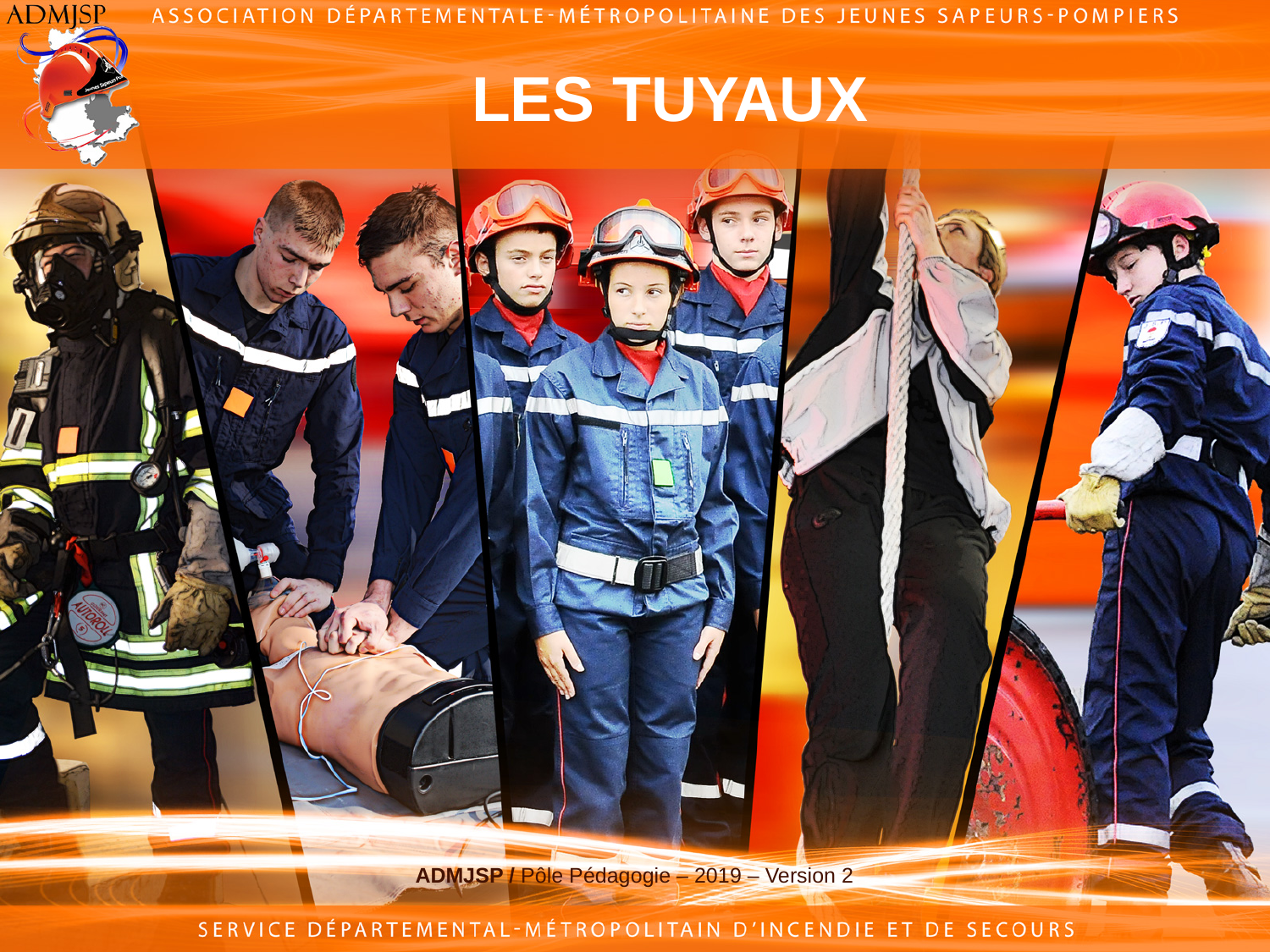

# LES TUYAUX
ADMJSP / Pôle Pédagogie – 2019 – Version 2